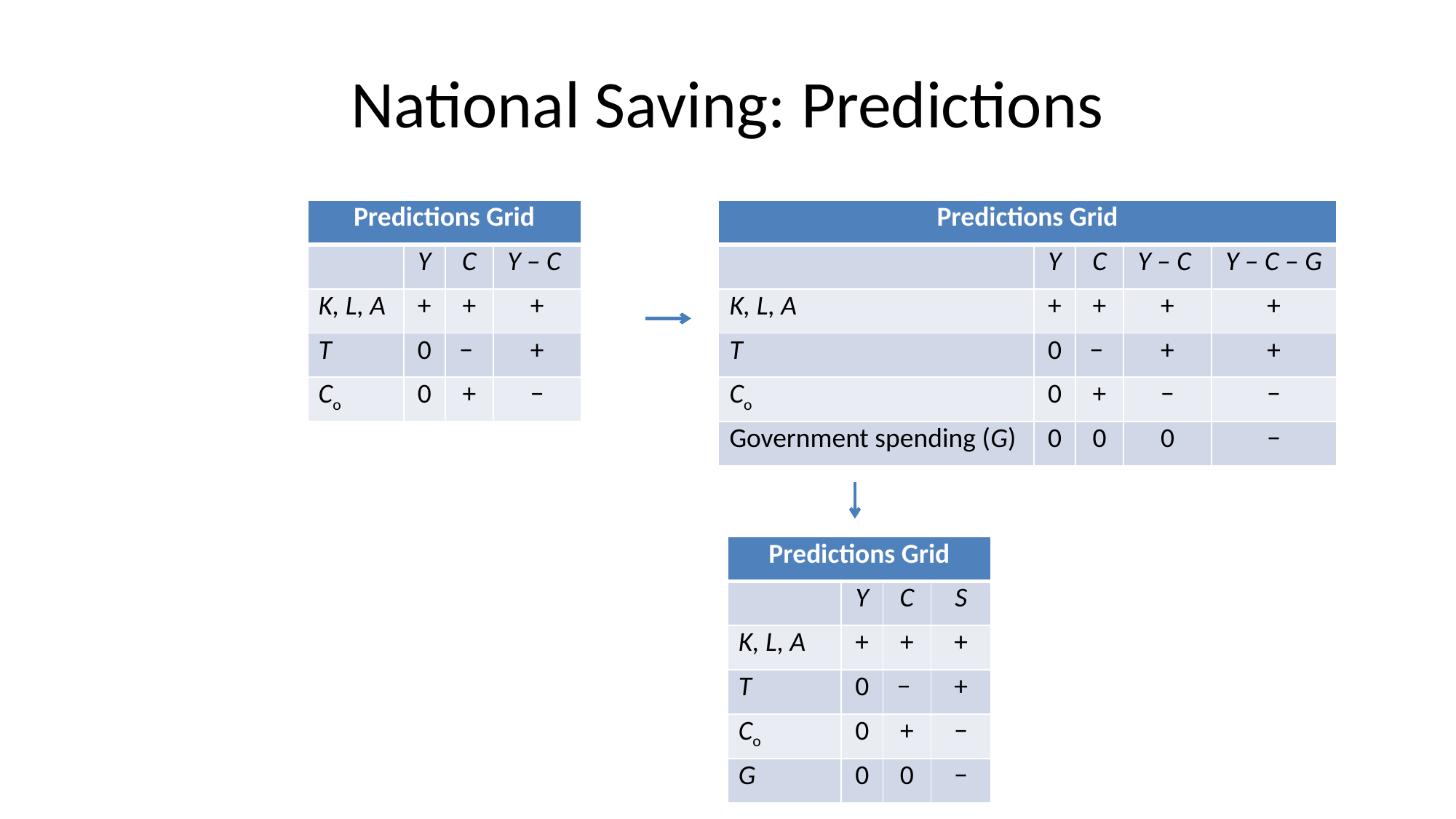

# National Saving: Predictions
| Predictions Grid |  |  |  |
| --- | --- | --- | --- |
|  | Y | C | Y – C |
| K, L, A | + | + | + |
| T | 0 | − | + |
| Co | 0 | + | − |
| Predictions Grid |  |  |  |  |
| --- | --- | --- | --- | --- |
|  | Y | C | Y – C | Y – C – G |
| K, L, A | + | + | + | + |
| T | 0 | − | + | + |
| Co | 0 | + | − | − |
| Government spending (G) | 0 | 0 | 0 | − |
| Predictions Grid |  |  |  |
| --- | --- | --- | --- |
|  | Y | C | S |
| K, L, A | + | + | + |
| T | 0 | − | + |
| Co | 0 | + | − |
| G | 0 | 0 | − |